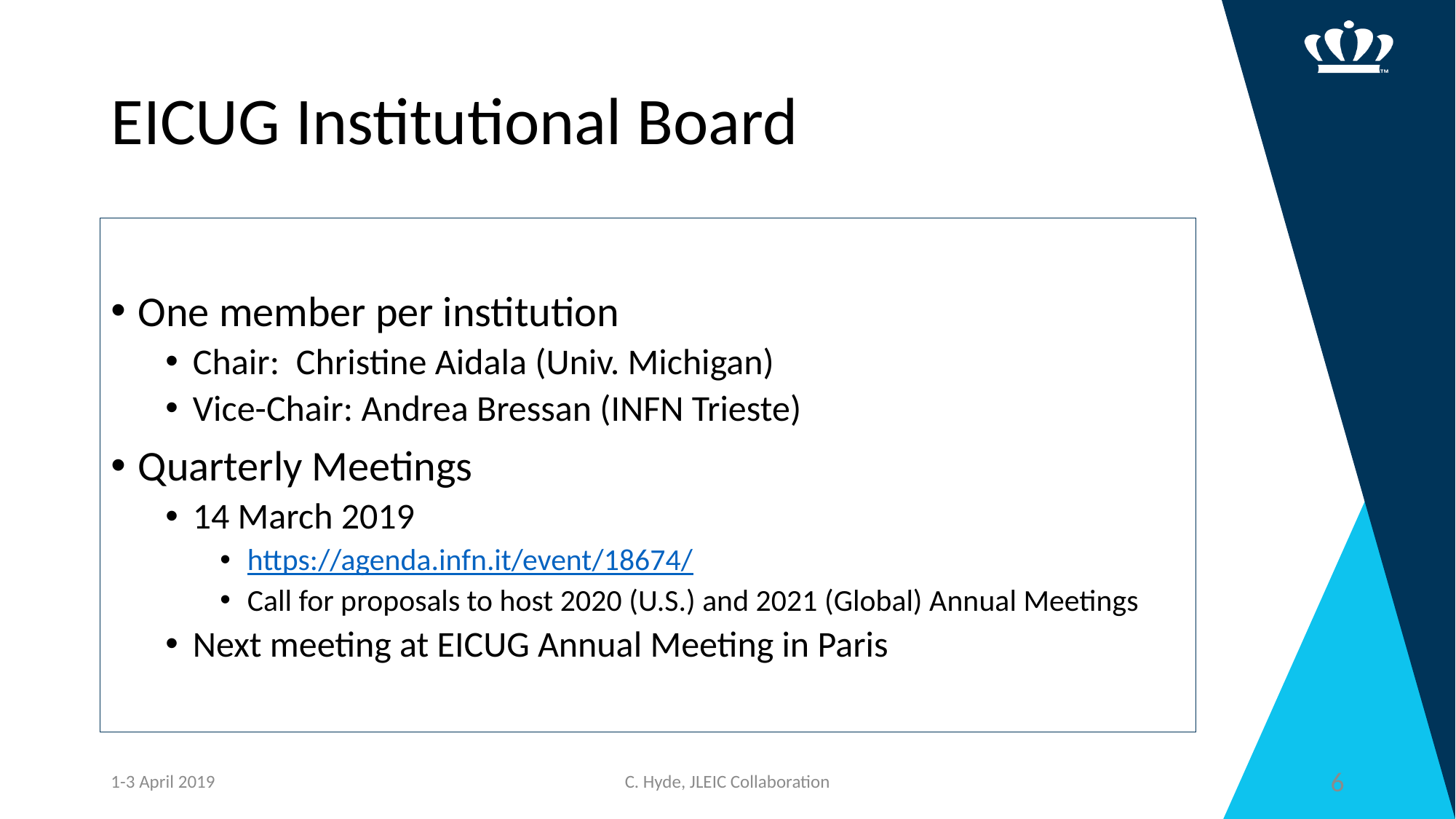

# EICUG Institutional Board

One member per institution
Chair:  Christine Aidala (Univ. Michigan)
Vice-Chair: Andrea Bressan (INFN Trieste)
Quarterly Meetings
14 March 2019
https://agenda.infn.it/event/18674/
Call for proposals to host 2020 (U.S.) and 2021 (Global) Annual Meetings
Next meeting at EICUG Annual Meeting in Paris

1-3 April 2019
C. Hyde, JLEIC Collaboration
6